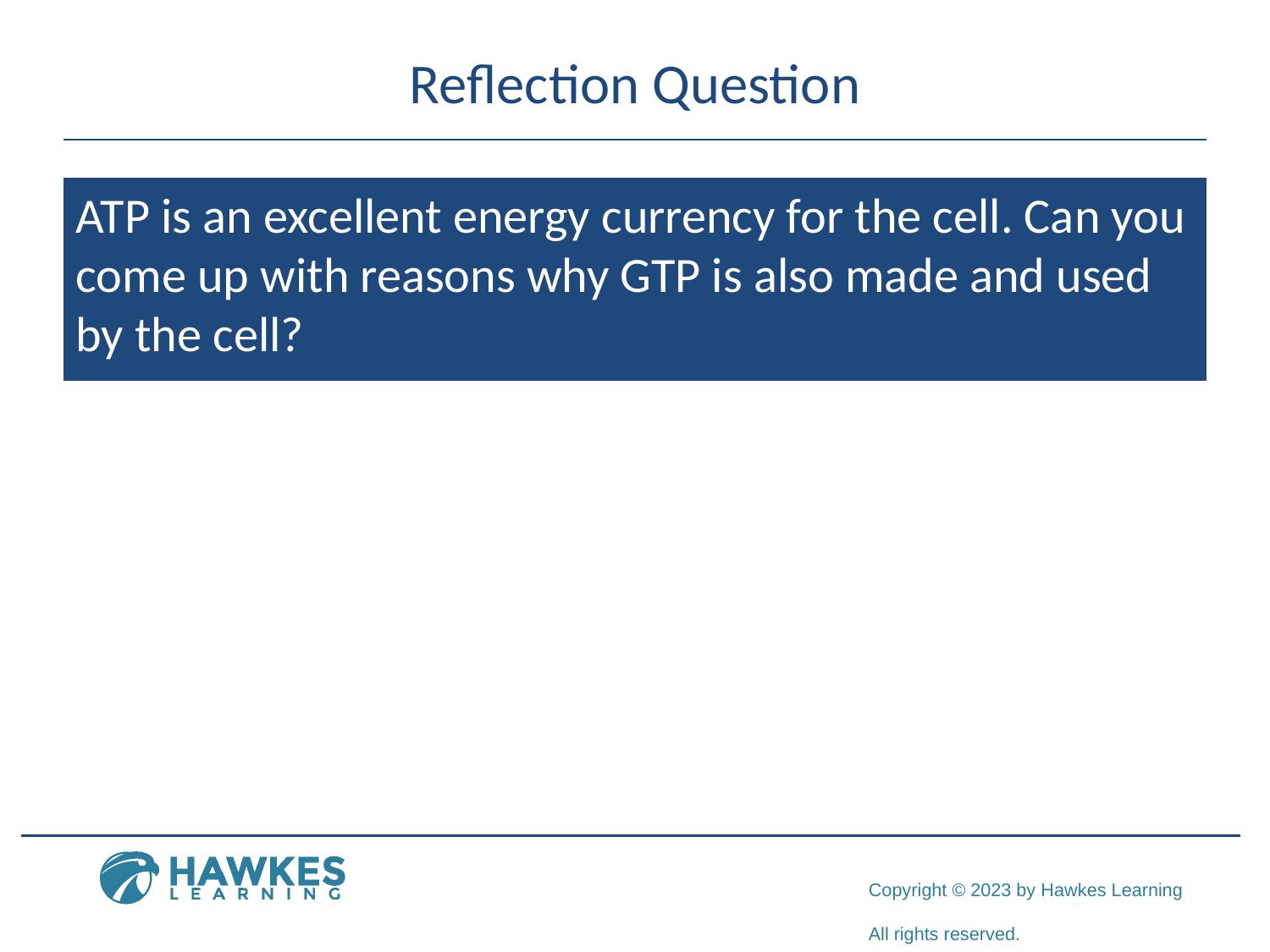

# Reflection Question
ATP is an excellent energy currency for the cell. Can you come up with reasons why GTP is also made and used by the cell?